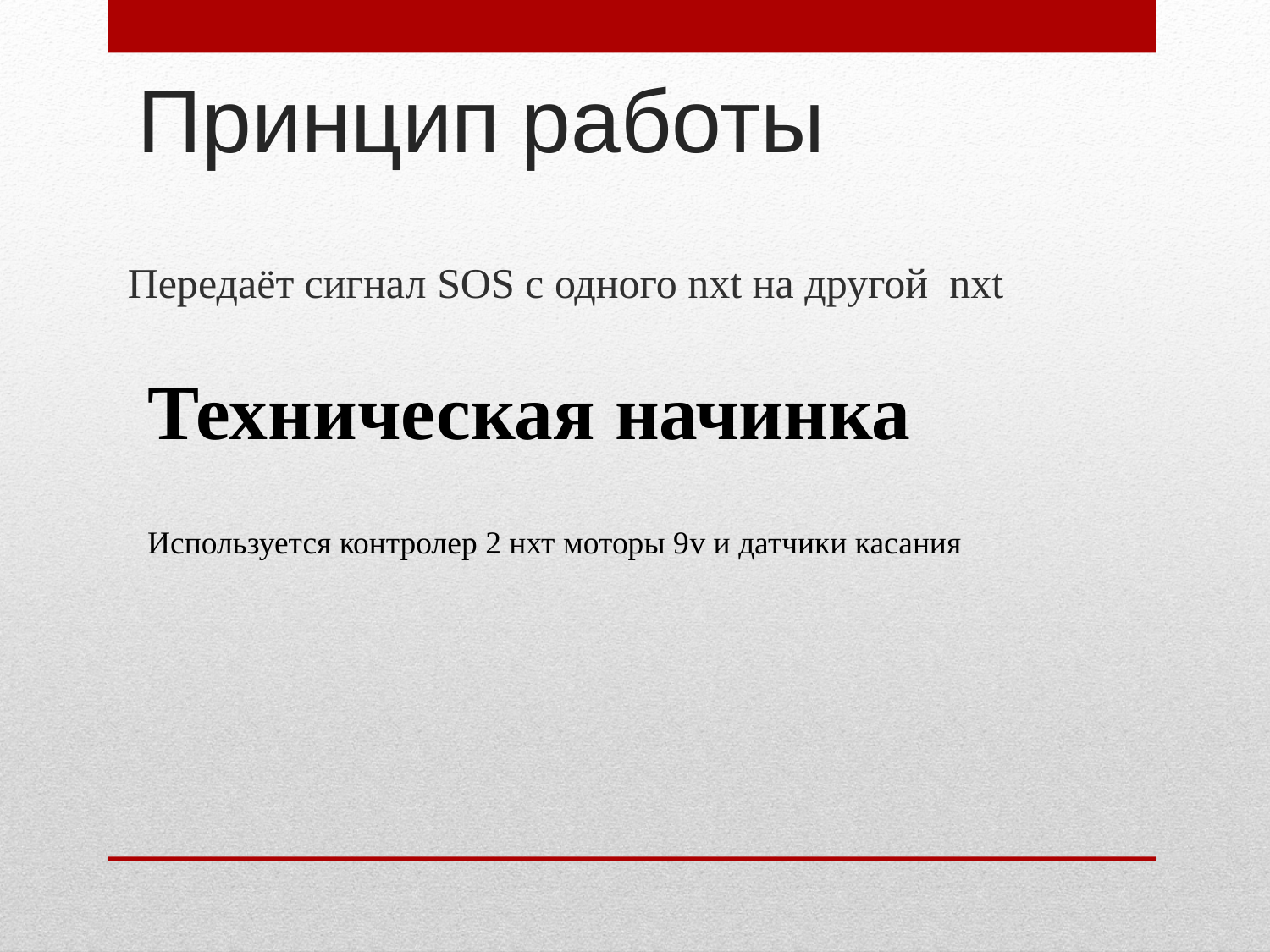

# Принцип работы
Передаёт сигнал SOS с одного nxt на другой  nxt
Техническая начинка
Используется контролер 2 нхт моторы 9v и датчики касания